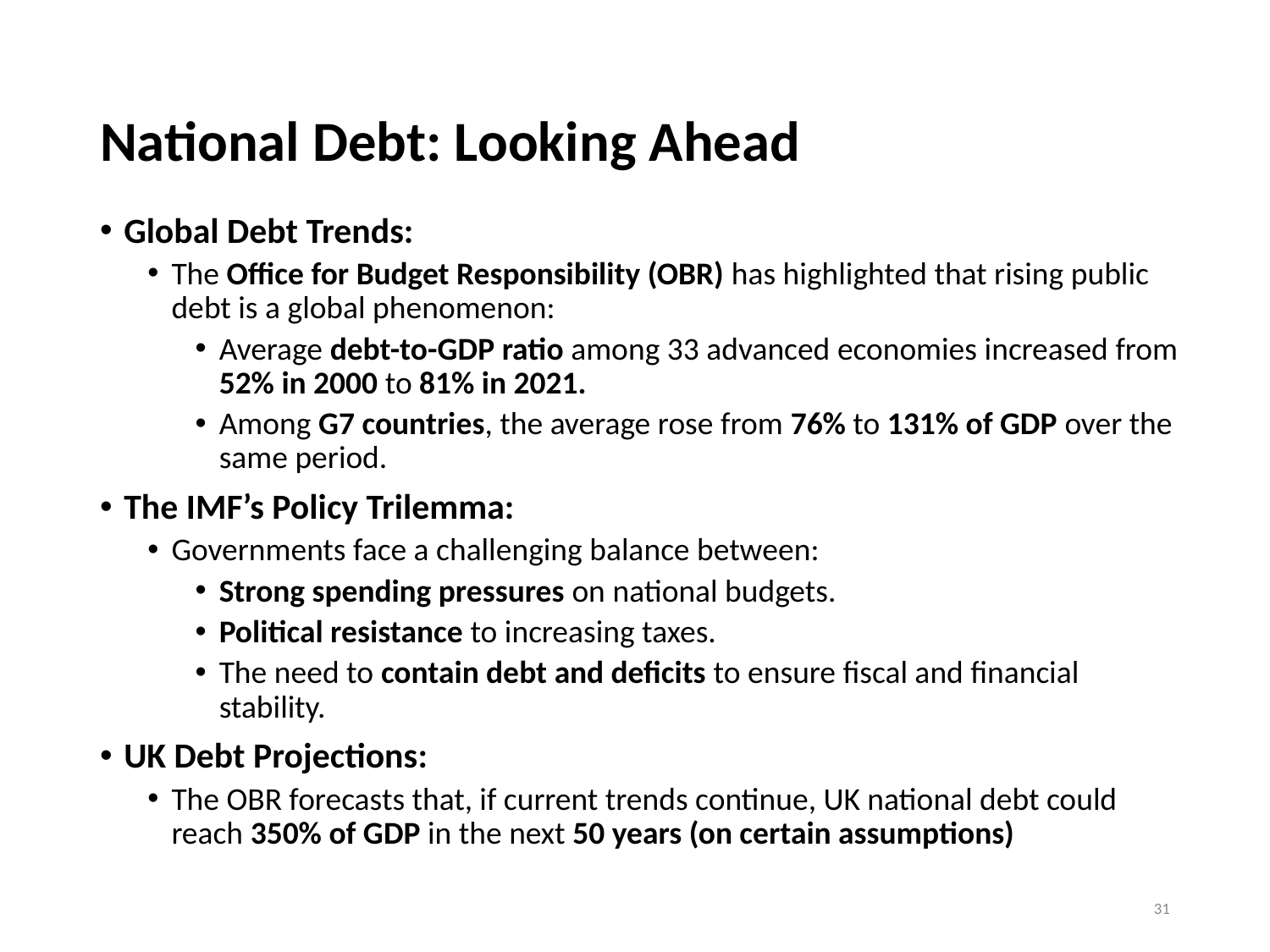

# National Debt: Looking Ahead
Global Debt Trends:
The Office for Budget Responsibility (OBR) has highlighted that rising public debt is a global phenomenon:
Average debt-to-GDP ratio among 33 advanced economies increased from 52% in 2000 to 81% in 2021.
Among G7 countries, the average rose from 76% to 131% of GDP over the same period.
The IMF’s Policy Trilemma:
Governments face a challenging balance between:
Strong spending pressures on national budgets.
Political resistance to increasing taxes.
The need to contain debt and deficits to ensure fiscal and financial stability.
UK Debt Projections:
The OBR forecasts that, if current trends continue, UK national debt could reach 350% of GDP in the next 50 years (on certain assumptions)

31